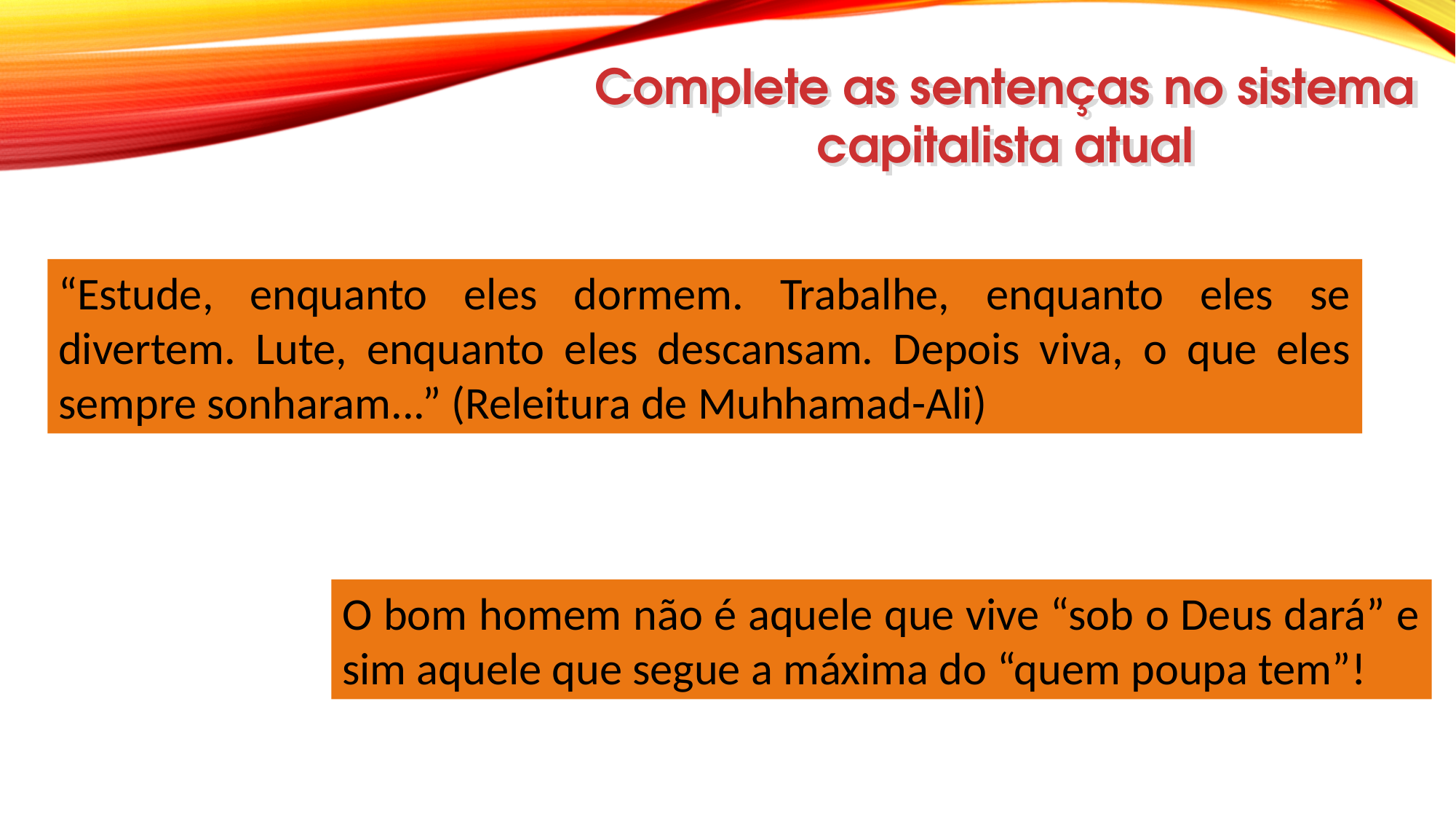

Complete as sentenças no sistema capitalista atual
“Estude, enquanto eles dormem. Trabalhe, enquanto eles se divertem. Lute, enquanto eles descansam. Depois viva, o que eles sempre sonharam...” (Releitura de Muhhamad-Ali)
O bom homem não é aquele que vive “sob o Deus dará” e sim aquele que segue a máxima do “quem poupa tem”!